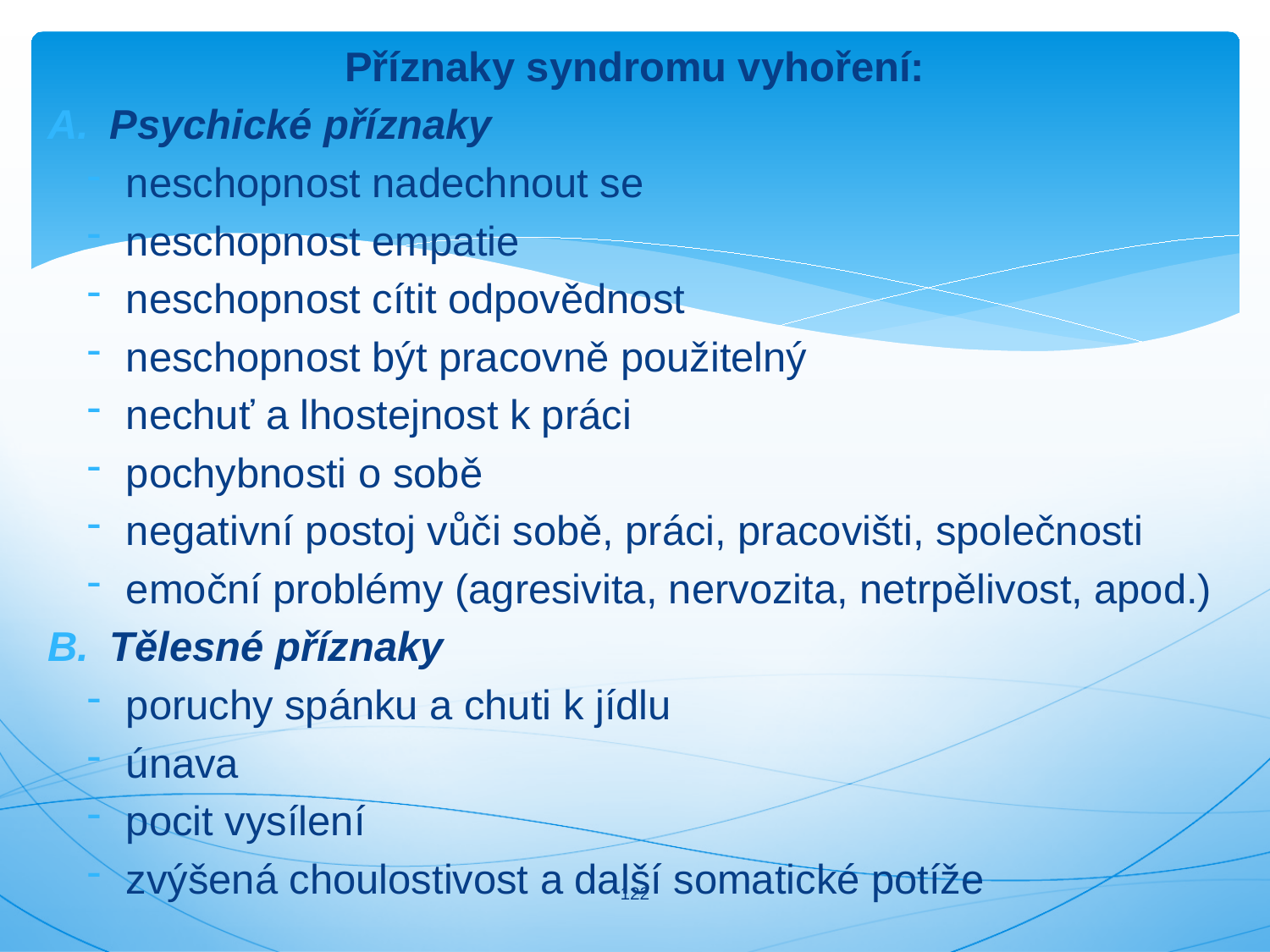

Příznaky syndromu vyhoření:
Psychické příznaky
neschopnost nadechnout se
neschopnost empatie
neschopnost cítit odpovědnost
neschopnost být pracovně použitelný
nechuť a lhostejnost k práci
pochybnosti o sobě
negativní postoj vůči sobě, práci, pracovišti, společnosti
emoční problémy (agresivita, nervozita, netrpělivost, apod.)
Tělesné příznaky
poruchy spánku a chuti k jídlu
únava
pocit vysílení
zvýšená choulostivost a další somatické potíže
#
122